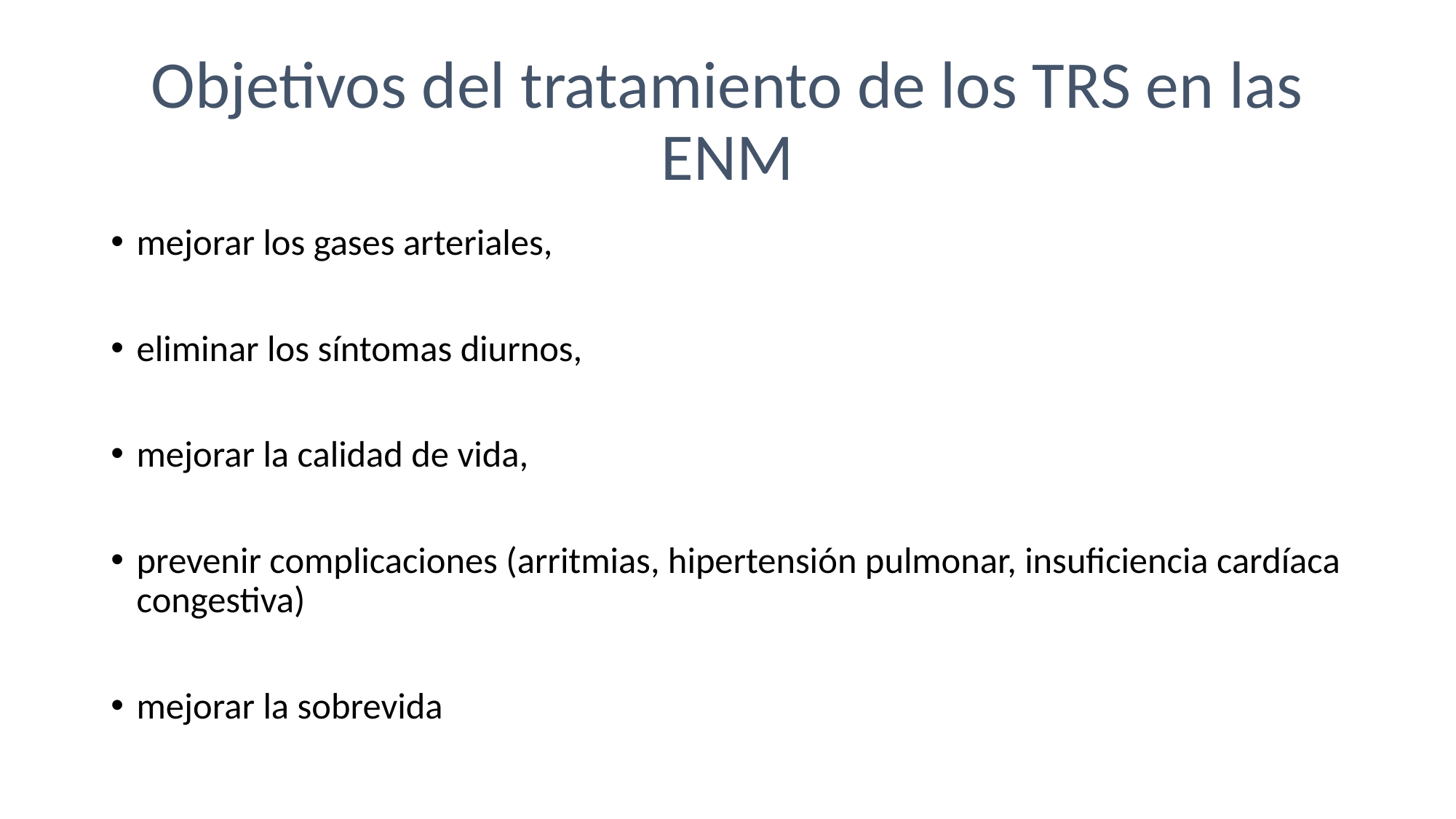

# Objetivos del tratamiento de los TRS en las ENM
mejorar los gases arteriales,

eliminar los síntomas diurnos,

mejorar la calidad de vida,

prevenir complicaciones (arritmias, hipertensión pulmonar, insuficiencia cardíaca congestiva)

mejorar la sobrevida